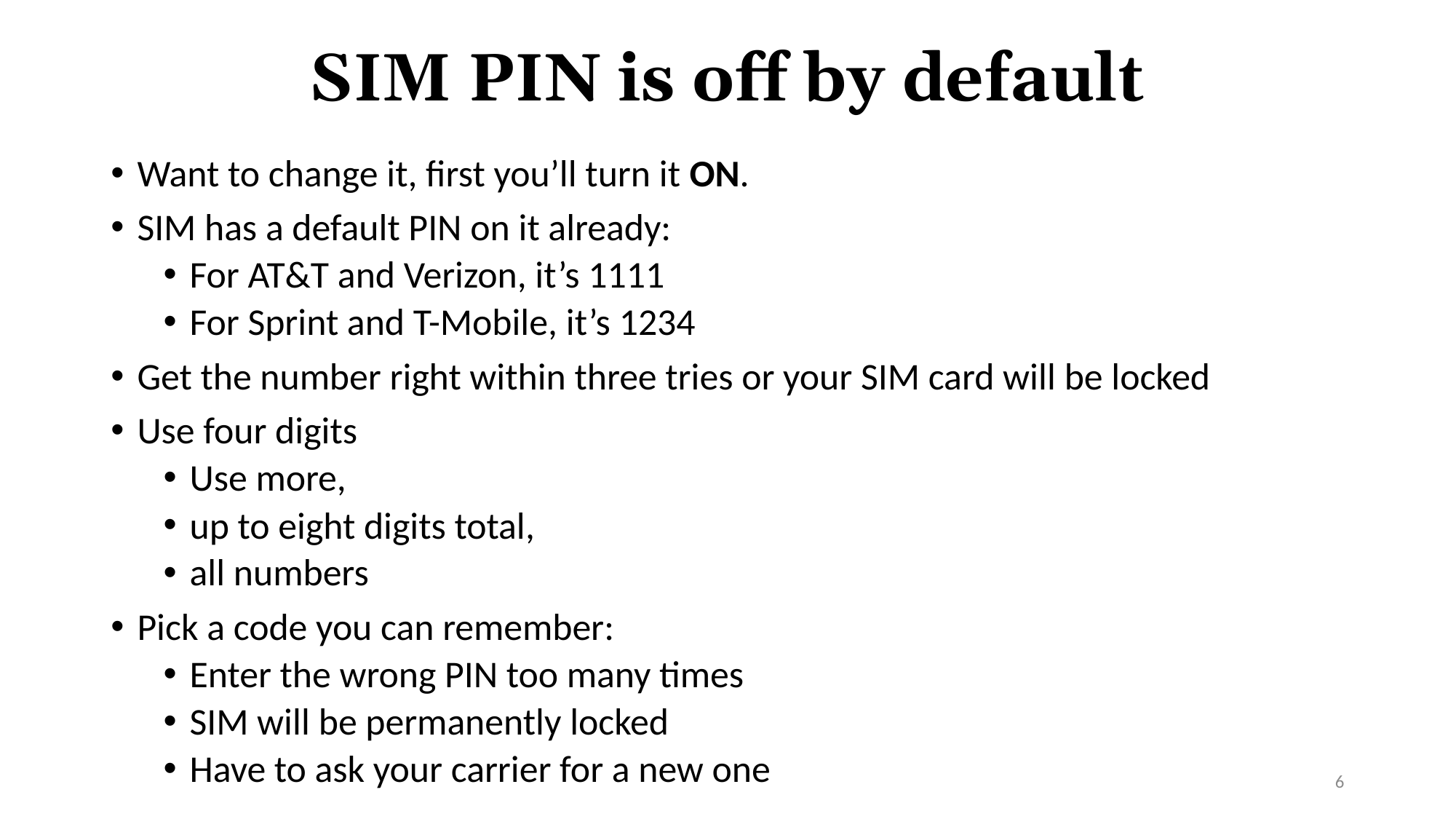

# SIM PIN is off by default
Want to change it, first you’ll turn it ON.
SIM has a default PIN on it already:
For AT&T and Verizon, it’s 1111
For Sprint and T-Mobile, it’s 1234
Get the number right within three tries or your SIM card will be locked
Use four digits
Use more,
up to eight digits total,
all numbers
Pick a code you can remember:
Enter the wrong PIN too many times
SIM will be permanently locked
Have to ask your carrier for a new one

6